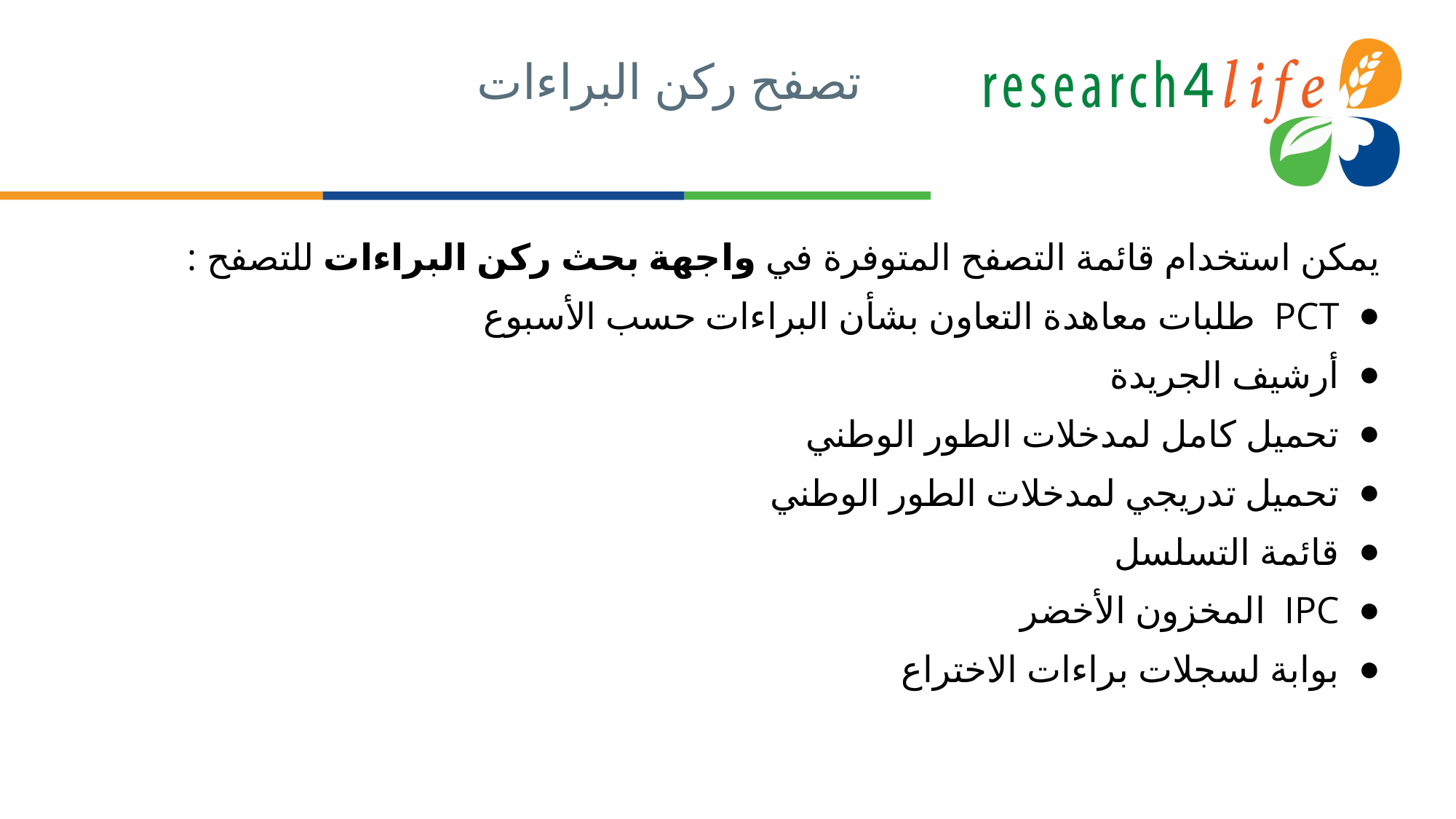

# تصفح ركن البراءات
يمكن استخدام قائمة التصفح المتوفرة في واجهة بحث ركن البراءات للتصفح :
PCT  طلبات معاهدة التعاون بشأن البراءات حسب الأسبوع
أرشيف الجريدة
تحميل كامل لمدخلات الطور الوطني
تحميل تدريجي لمدخلات الطور الوطني
قائمة التسلسل
IPC  المخزون الأخضر
بوابة لسجلات براءات الاختراع